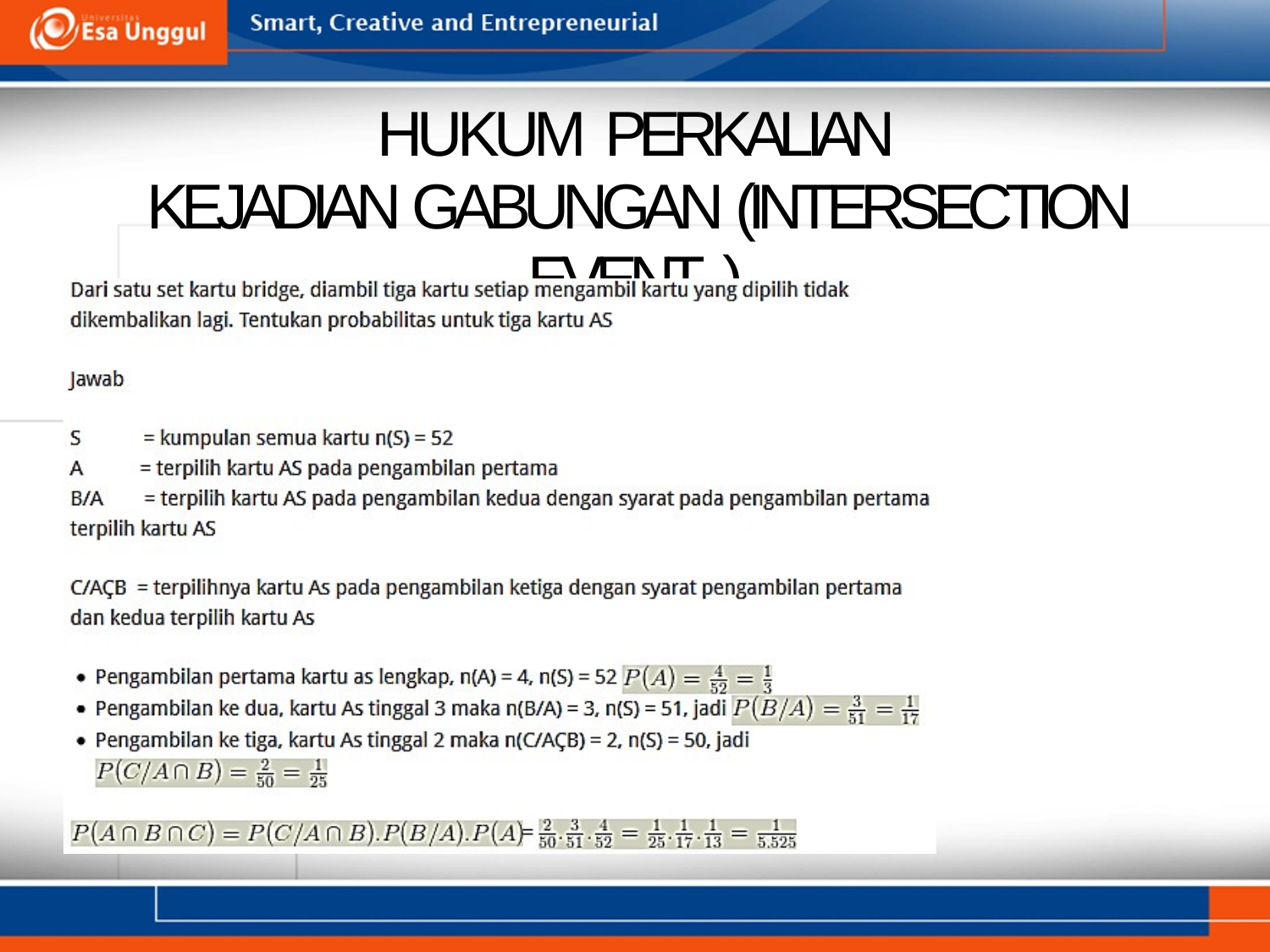

# HUKUM PERKALIAN
KEJADIAN GABUNGAN (INTERSECTION EVENT )